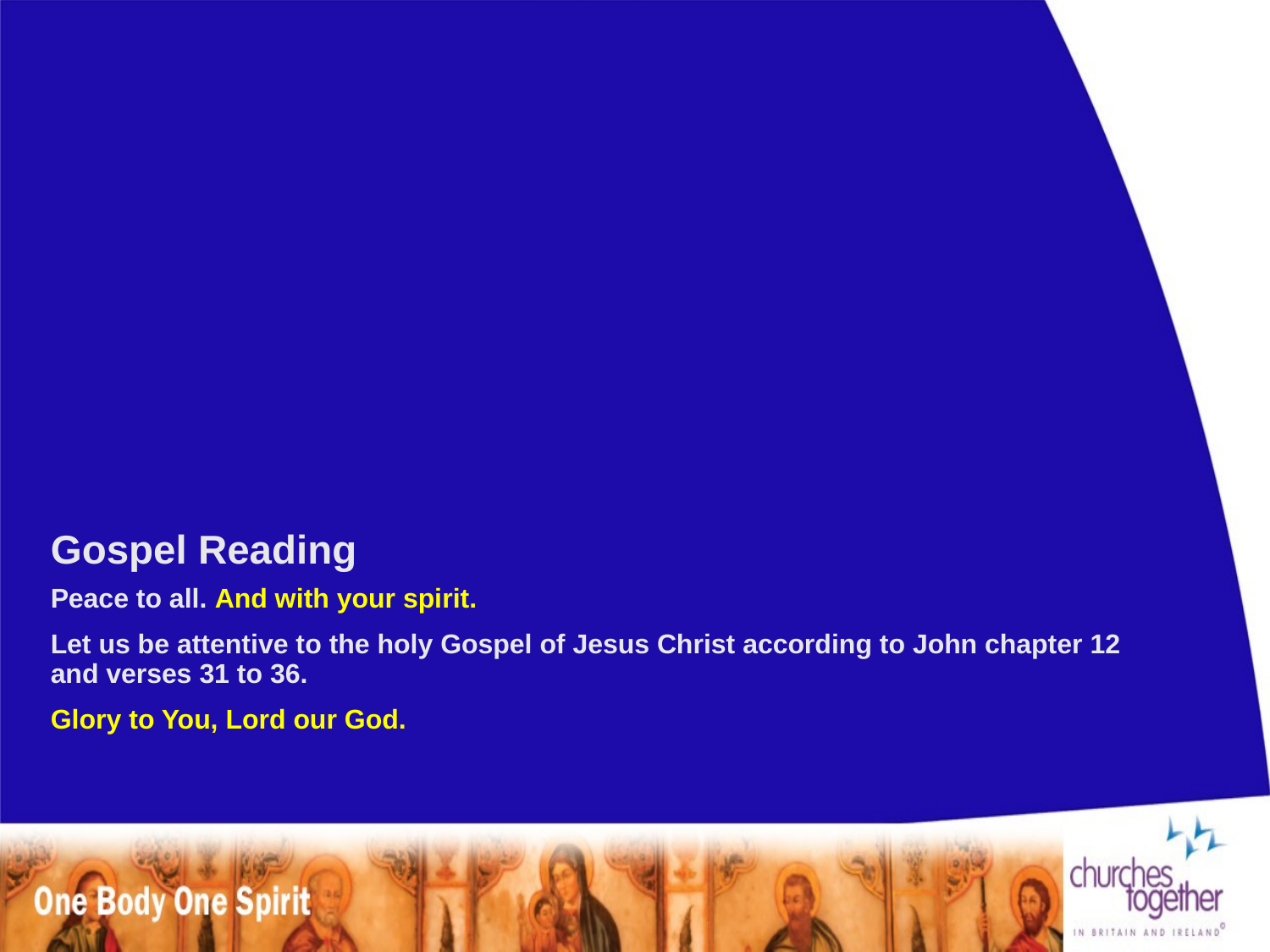

# Gospel Reading Peace to all. And with your spirit. Let us be attentive to the holy Gospel of Jesus Christ according to John chapter 12 and verses 31 to 36. Glory to You, Lord our God.